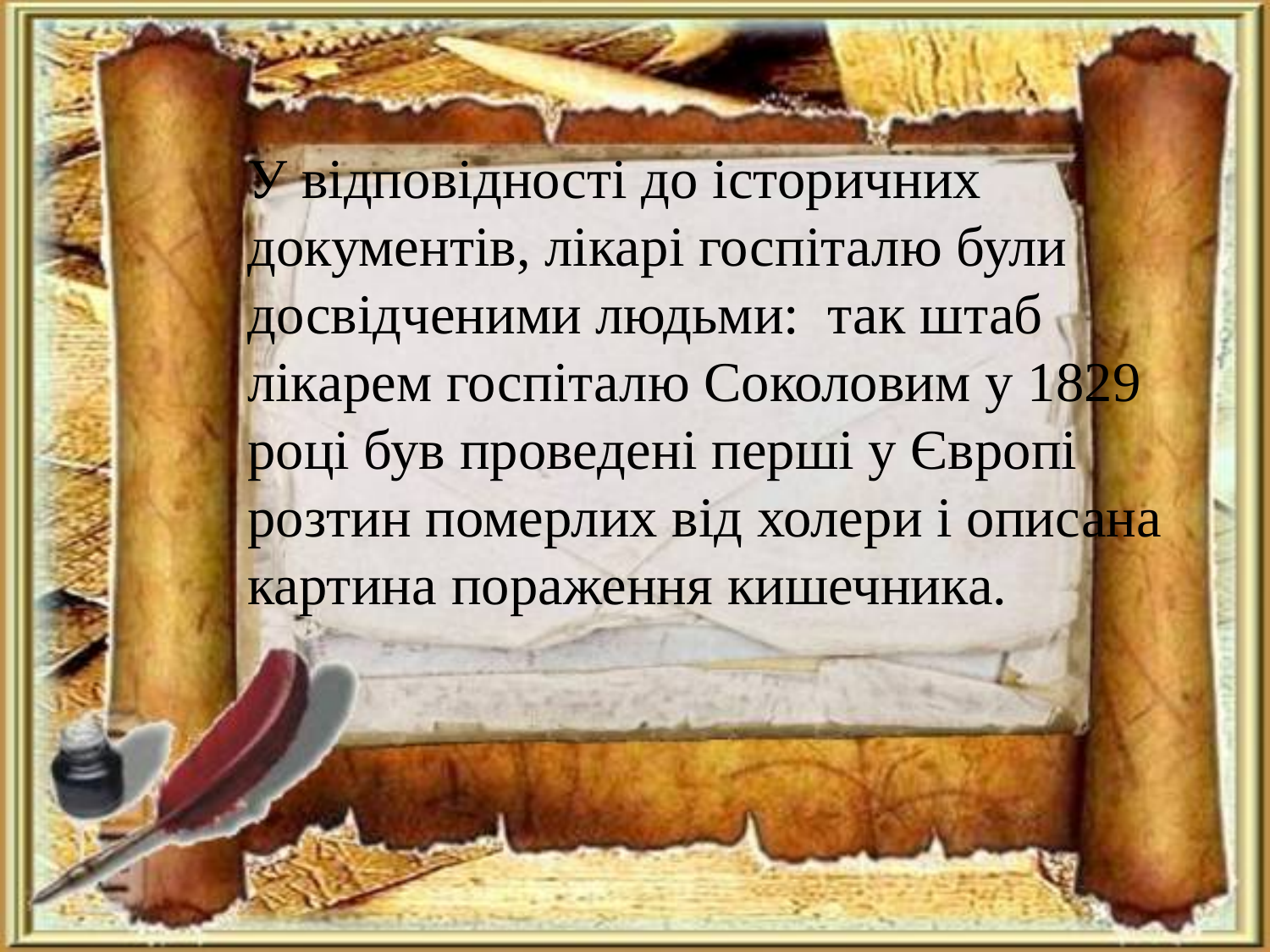

У відповідності до історичних документів, лікарі госпіталю були досвідченими людьми:  так штаб лікарем госпіталю Соколовим у 1829 році був проведені перші у Європі розтин померлих від холери і описана картина пораження кишечника.